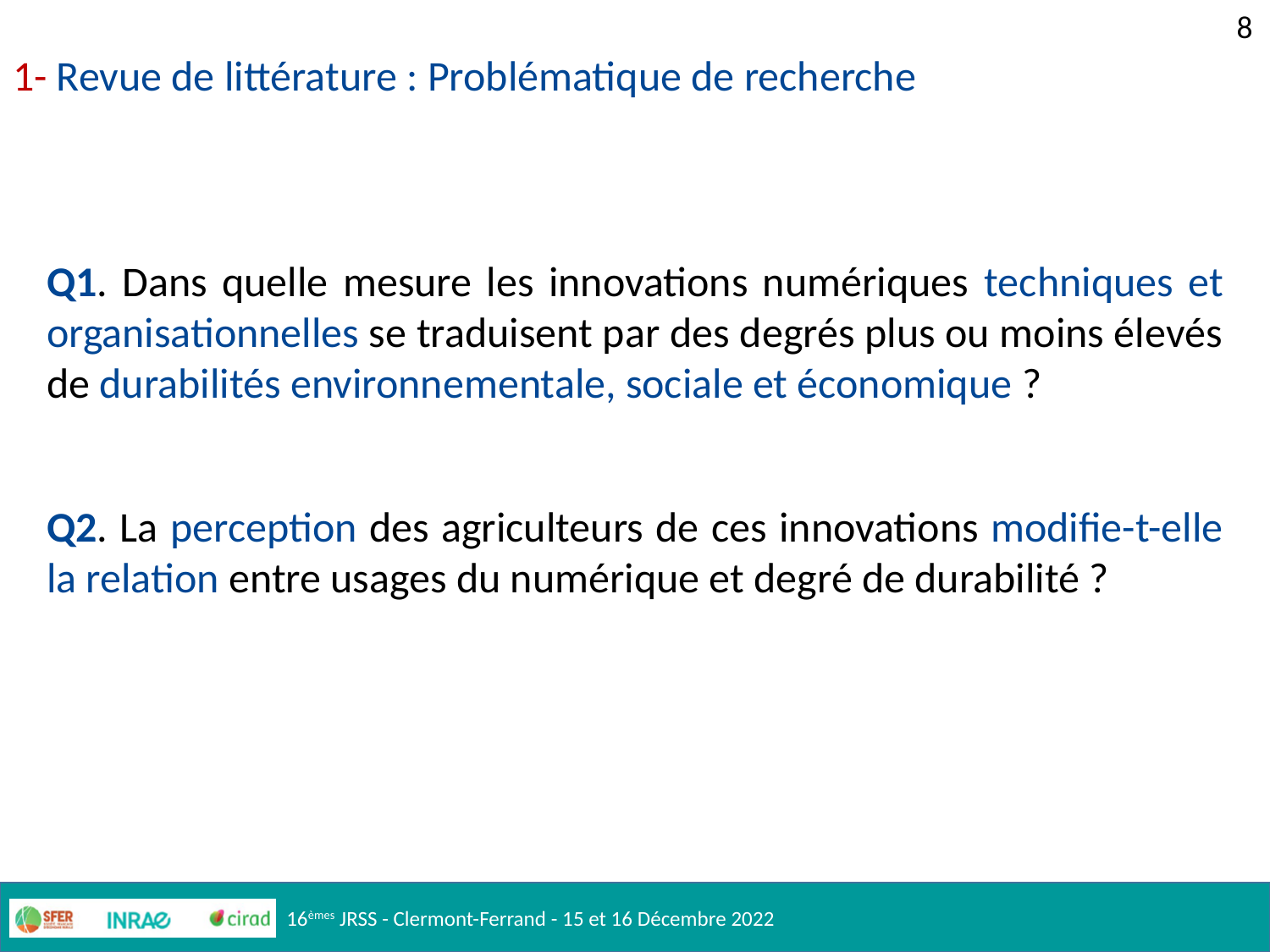

8
# 1- Revue de littérature : Problématique de recherche
Q1. Dans quelle mesure les innovations numériques techniques et organisationnelles se traduisent par des degrés plus ou moins élevés de durabilités environnementale, sociale et économique ?

Q2. La perception des agriculteurs de ces innovations modifie-t-elle la relation entre usages du numérique et degré de durabilité ?